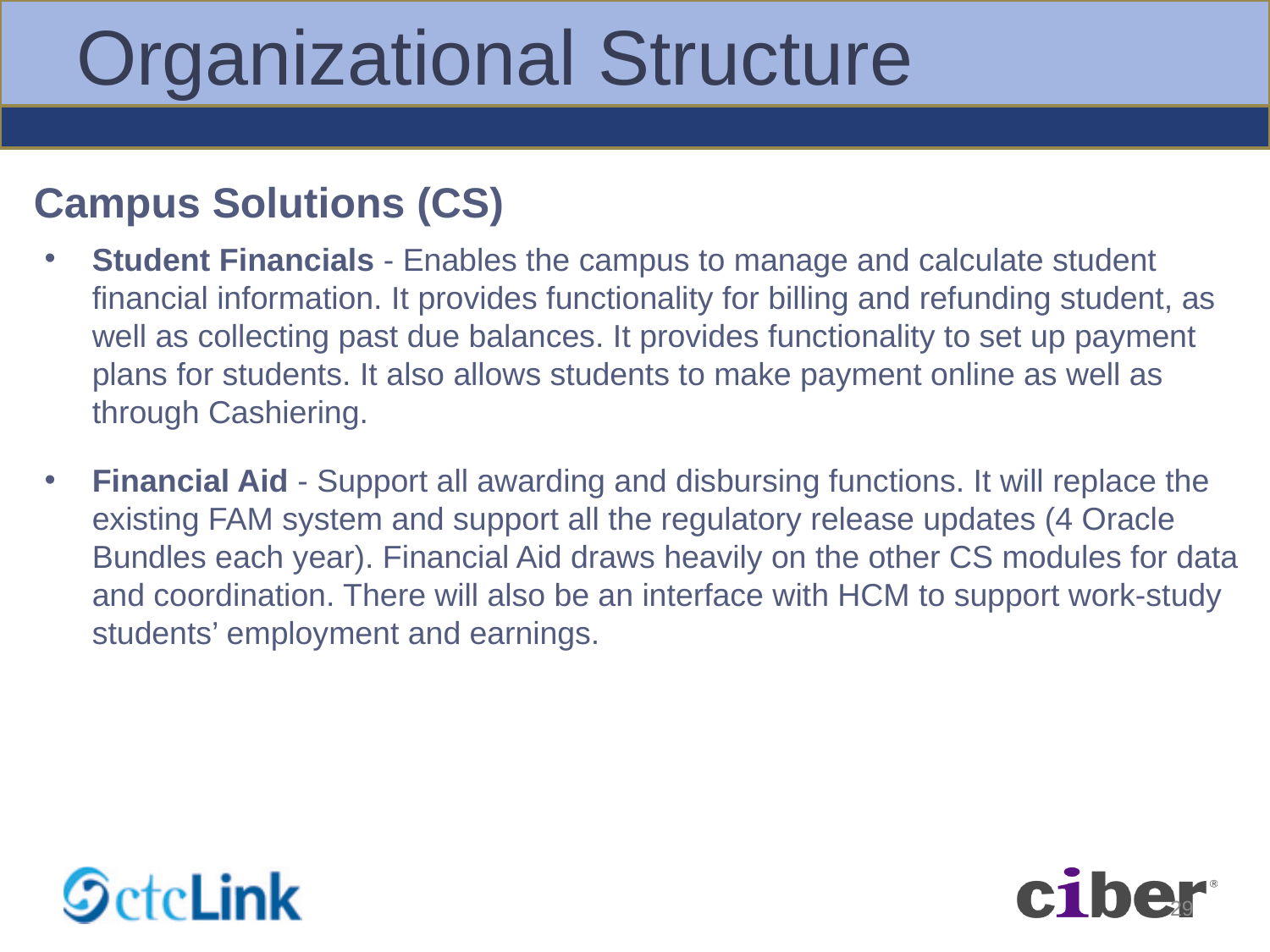

# Organizational Structure
Campus Solutions (CS)
Student Financials - Enables the campus to manage and calculate student financial information. It provides functionality for billing and refunding student, as well as collecting past due balances. It provides functionality to set up payment plans for students. It also allows students to make payment online as well as through Cashiering.

Financial Aid - Support all awarding and disbursing functions. It will replace the existing FAM system and support all the regulatory release updates (4 Oracle Bundles each year). Financial Aid draws heavily on the other CS modules for data and coordination. There will also be an interface with HCM to support work-study students’ employment and earnings.
29